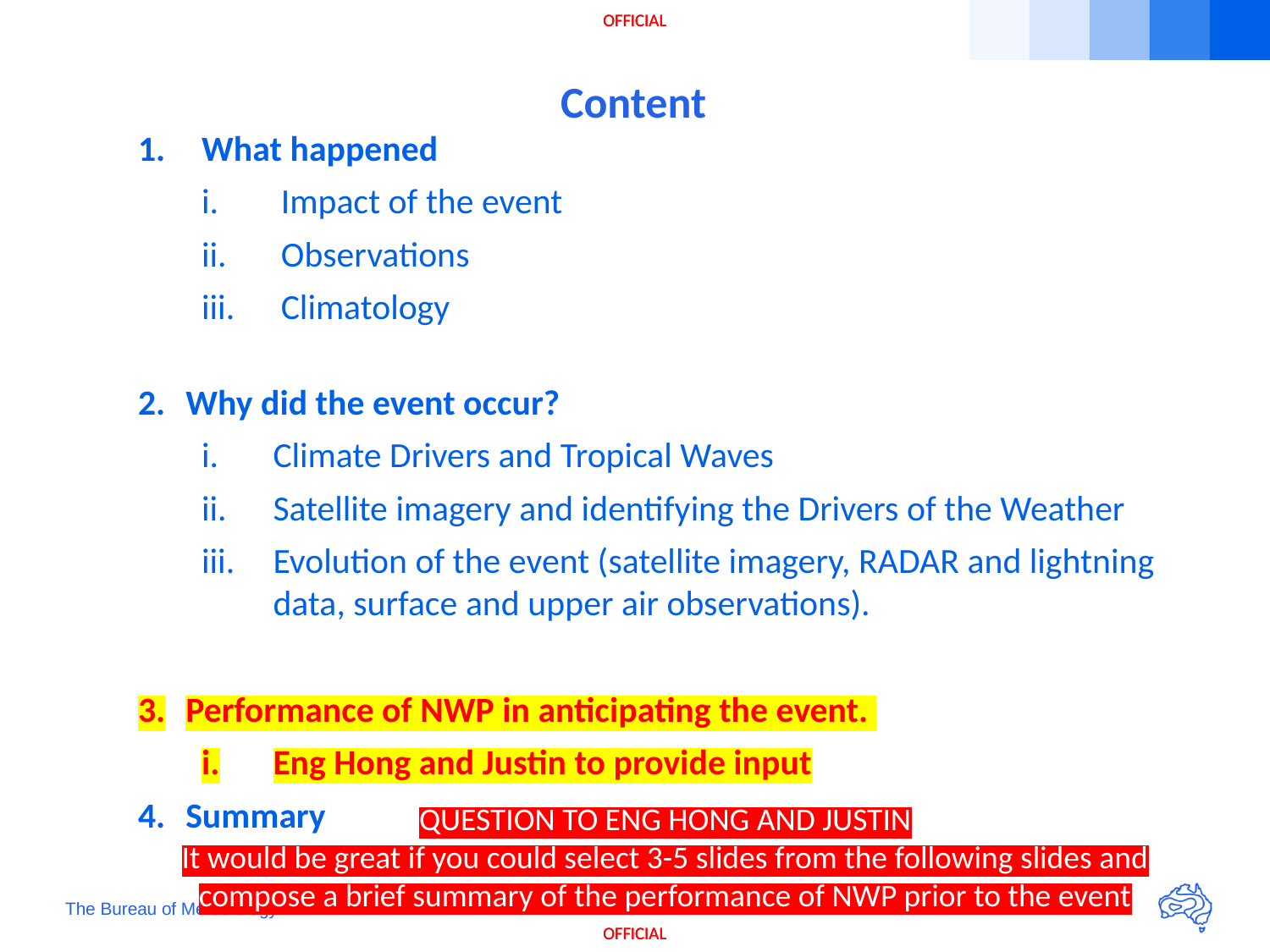

Content
What happened
Impact of the event
Observations
Climatology

Why did the event occur?
Climate Drivers and Tropical Waves
Satellite imagery and identifying the Drivers of the Weather
Evolution of the event (satellite imagery, RADAR and lightning data, surface and upper air observations).

Performance of NWP in anticipating the event.
Eng Hong and Justin to provide input
Summary
QUESTION TO ENG HONG AND JUSTIN
It would be great if you could select 3-5 slides from the following slides and compose a brief summary of the performance of NWP prior to the event
The Bureau of Meteorology